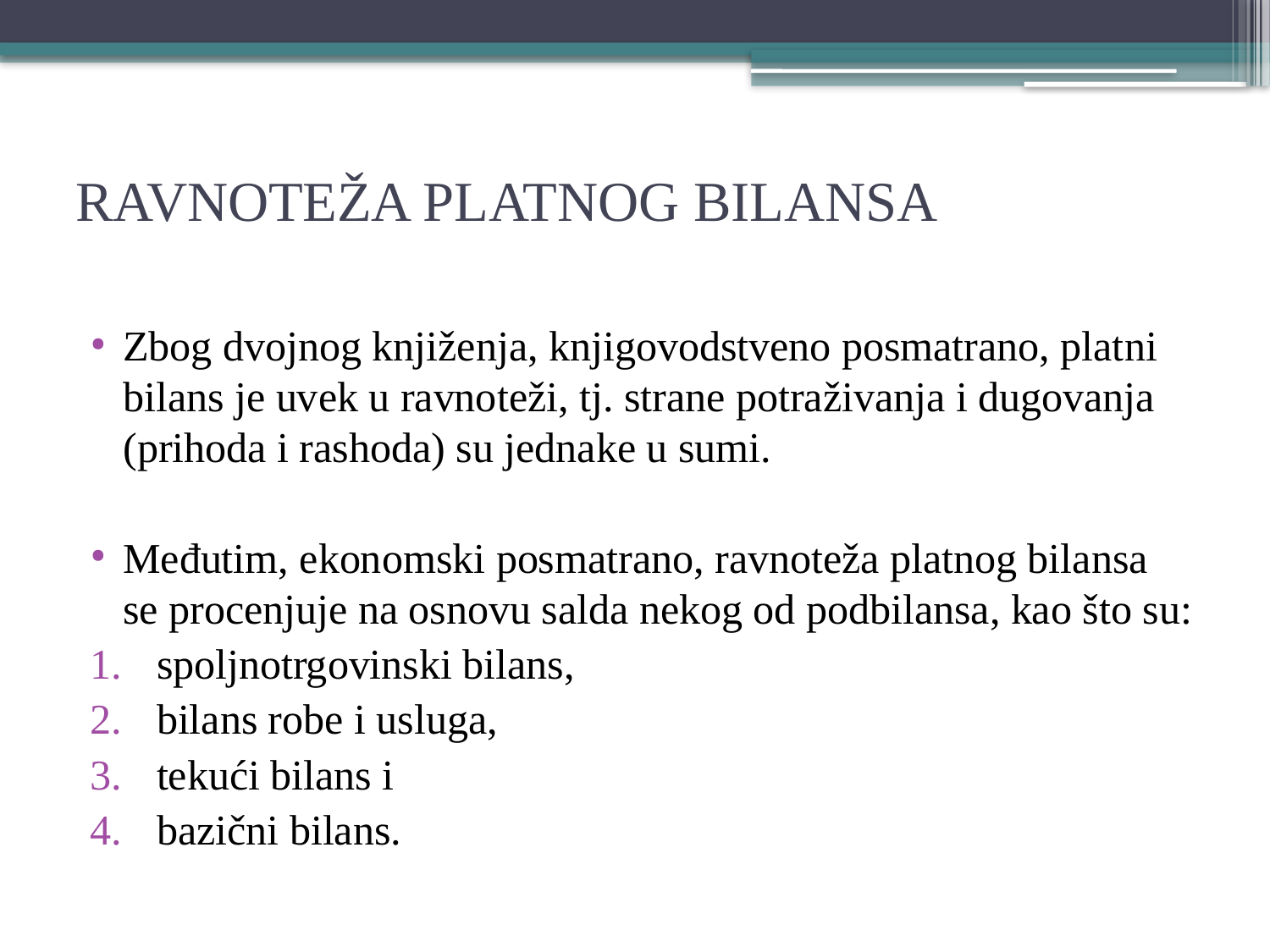

# RAVNOTEŽA PLATNOG BILANSA
Zbog dvojnog knjiženja, knjigovodstveno posmatrano, platni bilans je uvek u ravnoteži, tj. strane potraživanja i dugovanja (prihoda i rashoda) su jednake u sumi.

Međutim, ekonomski posmatrano, ravnoteža platnog bilansa se procenjuje na osnovu salda nekog od podbilansa, kao što su:
spoljnotrgovinski bilans,
bilans robe i usluga,
tekući bilans i
bazični bilans.